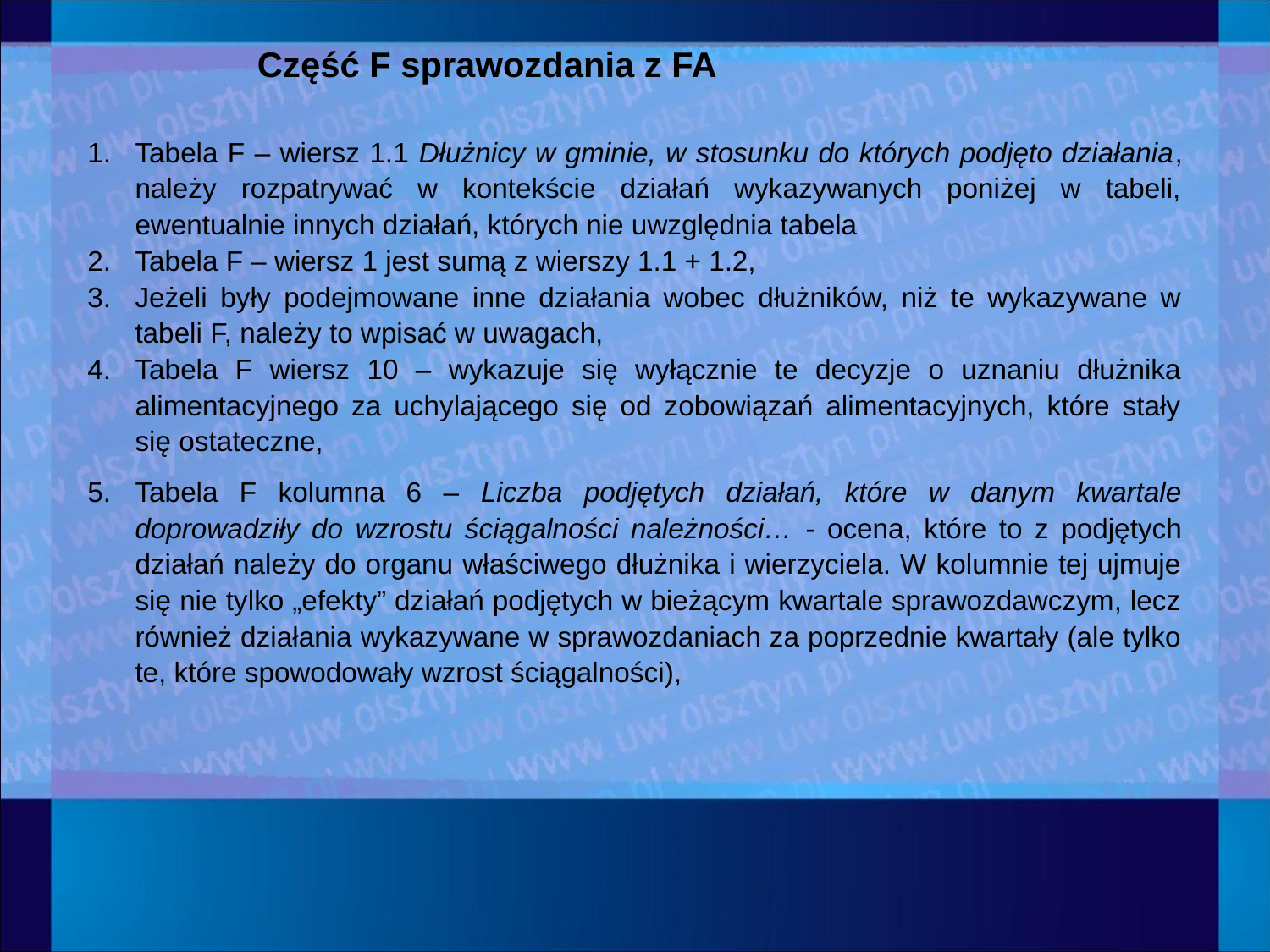

Część F sprawozdania z FA
Tabela F – wiersz 1.1 Dłużnicy w gminie, w stosunku do których podjęto działania, należy rozpatrywać w kontekście działań wykazywanych poniżej w tabeli, ewentualnie innych działań, których nie uwzględnia tabela
Tabela F – wiersz 1 jest sumą z wierszy 1.1 + 1.2,
Jeżeli były podejmowane inne działania wobec dłużników, niż te wykazywane w tabeli F, należy to wpisać w uwagach,
Tabela F wiersz 10 – wykazuje się wyłącznie te decyzje o uznaniu dłużnika alimentacyjnego za uchylającego się od zobowiązań alimentacyjnych, które stały się ostateczne,
Tabela F kolumna 6 – Liczba podjętych działań, które w danym kwartale doprowadziły do wzrostu ściągalności należności… - ocena, które to z podjętych działań należy do organu właściwego dłużnika i wierzyciela. W kolumnie tej ujmuje się nie tylko „efekty” działań podjętych w bieżącym kwartale sprawozdawczym, lecz również działania wykazywane w sprawozdaniach za poprzednie kwartały (ale tylko te, które spowodowały wzrost ściągalności),